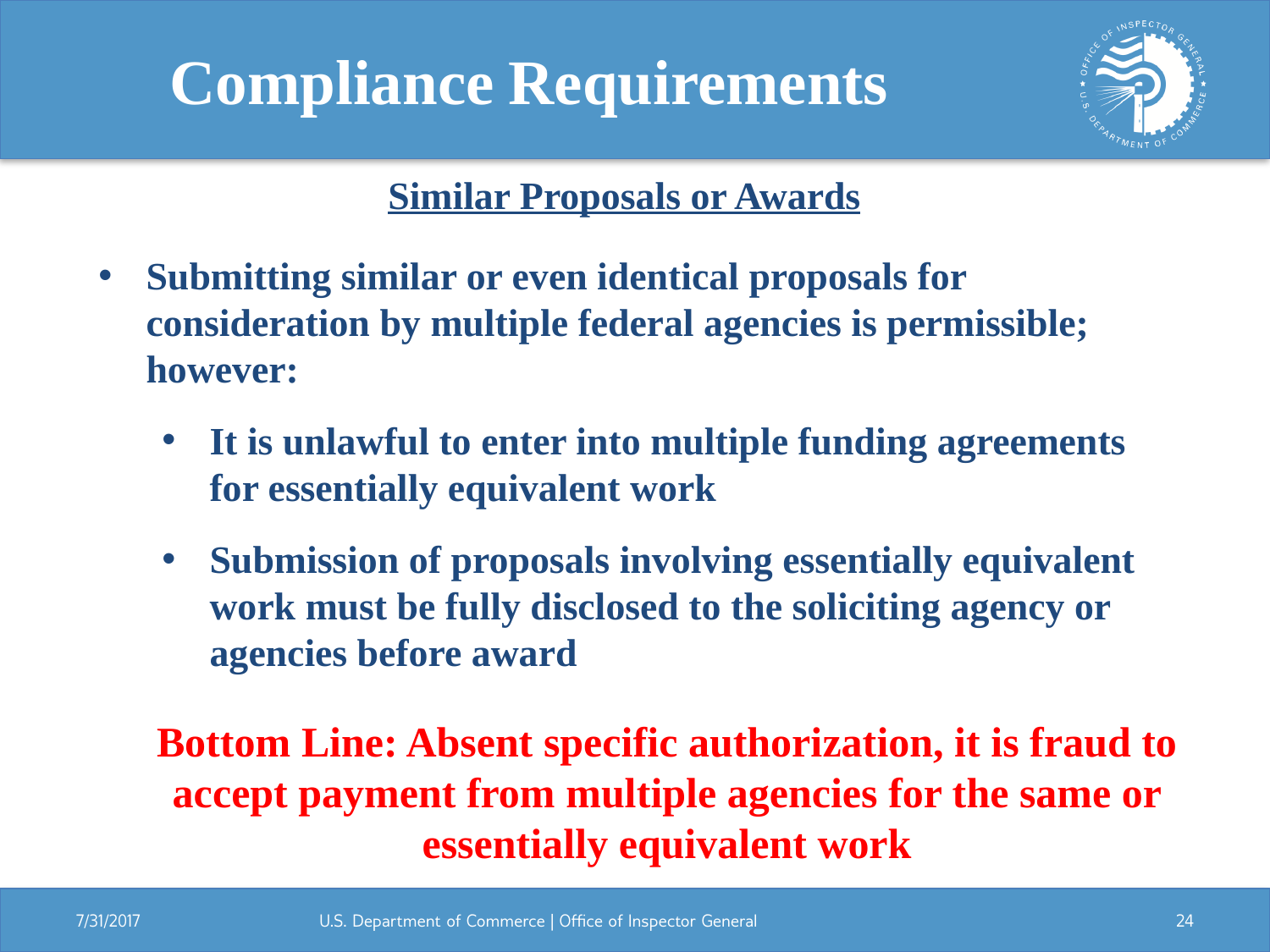

# Compliance Requirements
Similar Proposals or Awards

Submitting similar or even identical proposals for consideration by multiple federal agencies is permissible; however:

It is unlawful to enter into multiple funding agreements for essentially equivalent work

Submission of proposals involving essentially equivalent work must be fully disclosed to the soliciting agency or agencies before award

Bottom Line: Absent specific authorization, it is fraud to accept payment from multiple agencies for the same or essentially equivalent work
7/31/2017
U.S. Department of Commerce | Office of Inspector General
24